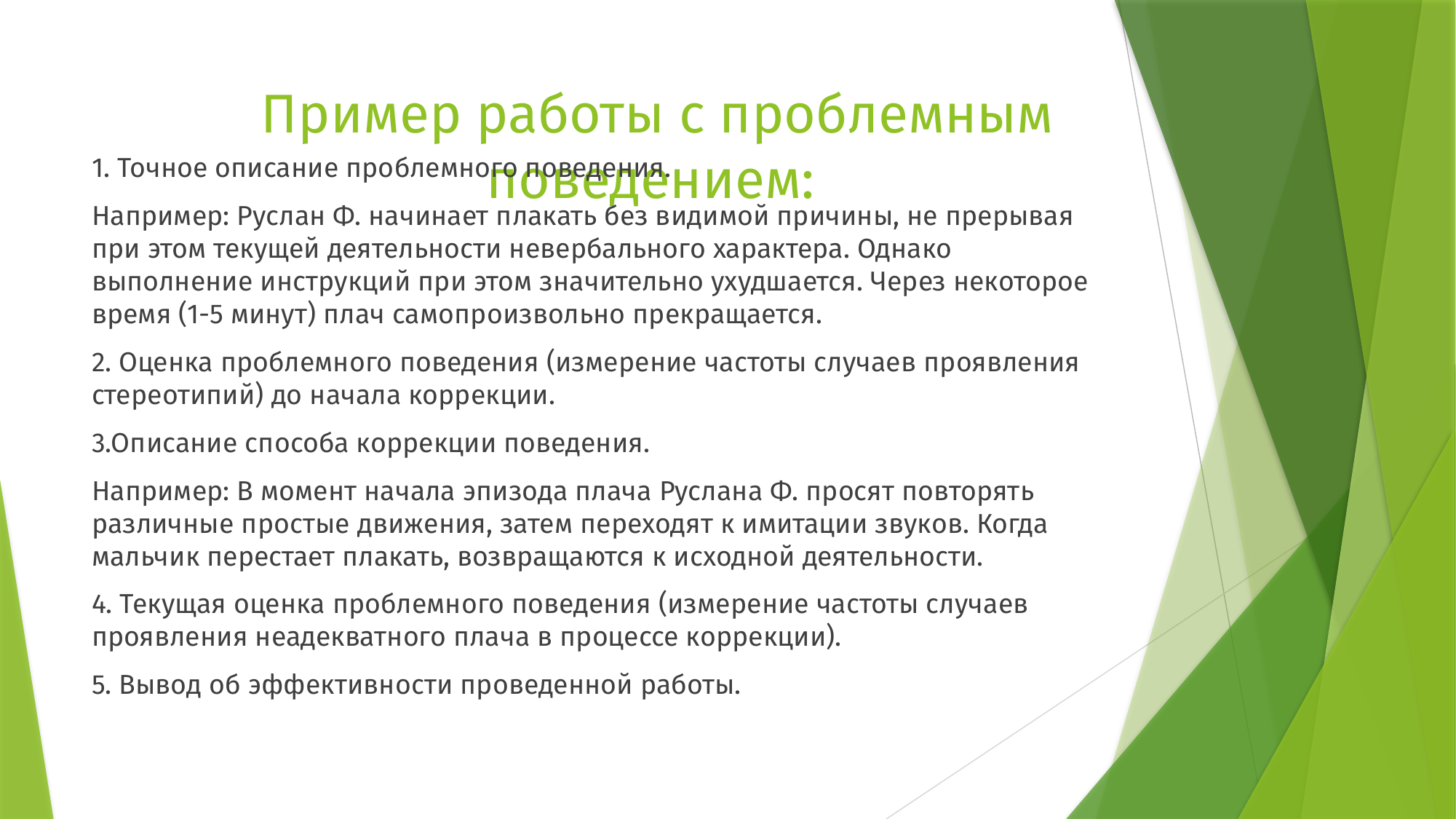

# Пример работы с проблемным поведением:
1. Точное описание проблемного поведения.
Например: Руслан Ф. начинает плакать без видимой причины, не прерывая при этом текущей деятельности невербального характера. Однако выполнение инструкций при этом значительно ухудшается. Через некоторое время (1-5 минут) плач самопроизвольно прекращается.
2. Оценка проблемного поведения (измерение частоты случаев проявления стереотипий) до начала коррекции.
3.Описание способа коррекции поведения.
Например: В момент начала эпизода плача Руслана Ф. просят повторять различные простые движения, затем переходят к имитации звуков. Когда мальчик перестает плакать, возвращаются к исходной деятельности.
4. Текущая оценка проблемного поведения (измерение частоты случаев проявления неадекватного плача в процессе коррекции).
5. Вывод об эффективности проведенной работы.